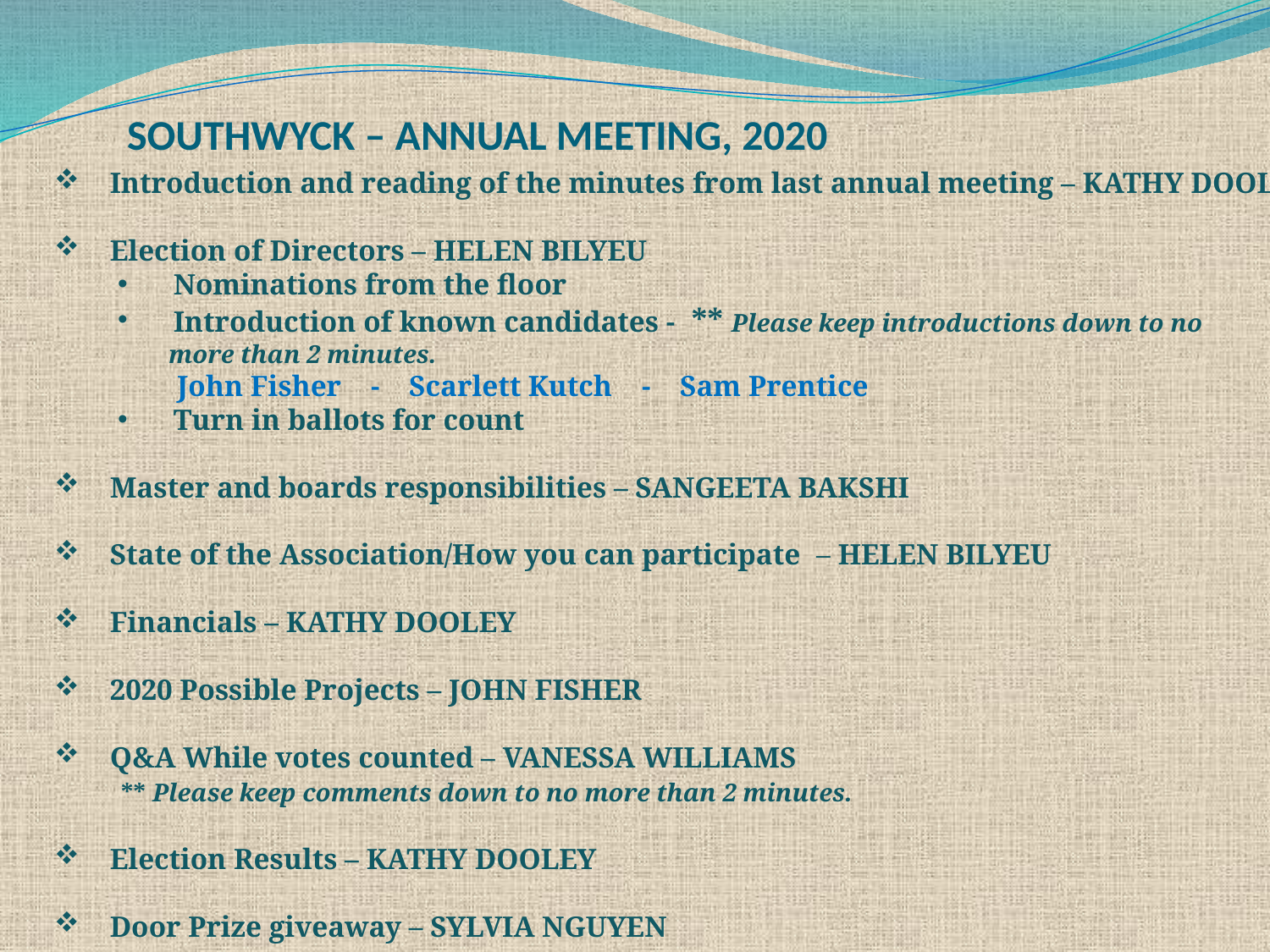

SOUTHWYCK – ANNUAL MEETING, 2020
Introduction and reading of the minutes from last annual meeting – KATHY DOOLEY

Election of Directors – HELEN BILYEU
Nominations from the floor
Introduction of known candidates -  ** Please keep introductions down to no
        more than 2 minutes.
        John Fisher    -    Scarlett Kutch    -    Sam Prentice
Turn in ballots for count

Master and boards responsibilities – SANGEETA BAKSHI

State of the Association/How you can participate  – HELEN BILYEU

Financials – KATHY DOOLEY

2020 Possible Projects – JOHN FISHER

Q&A While votes counted – VANESSA WILLIAMS
         ** Please keep comments down to no more than 2 minutes.

Election Results – KATHY DOOLEY

Door Prize giveaway – SYLVIA NGUYEN